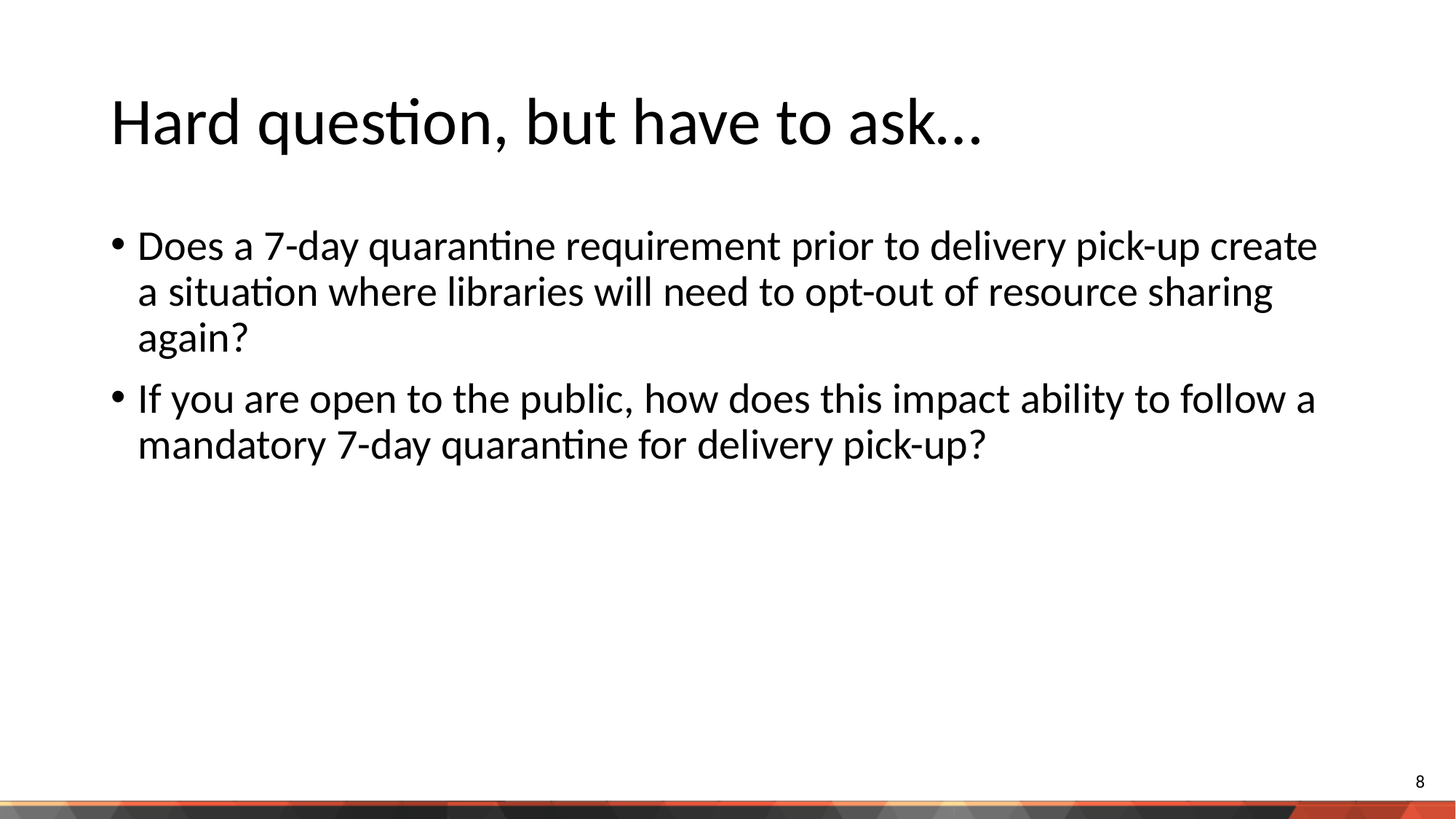

# Hard question, but have to ask…
Does a 7-day quarantine requirement prior to delivery pick-up create a situation where libraries will need to opt-out of resource sharing again?
If you are open to the public, how does this impact ability to follow a mandatory 7-day quarantine for delivery pick-up?
8